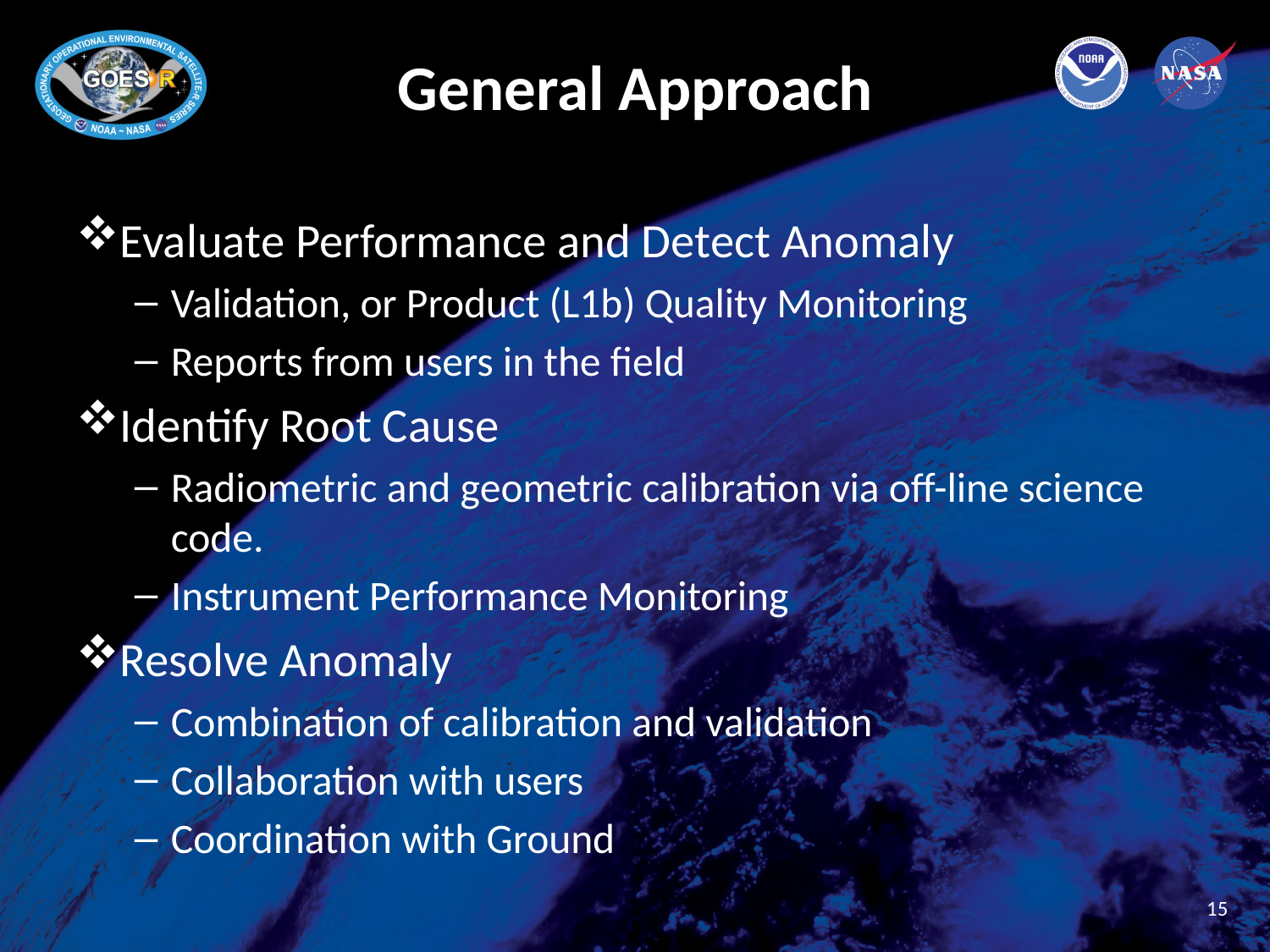

# General Approach
Evaluate Performance and Detect Anomaly
Validation, or Product (L1b) Quality Monitoring
Reports from users in the field
Identify Root Cause
Radiometric and geometric calibration via off-line science code.
Instrument Performance Monitoring
Resolve Anomaly
Combination of calibration and validation
Collaboration with users
Coordination with Ground
15